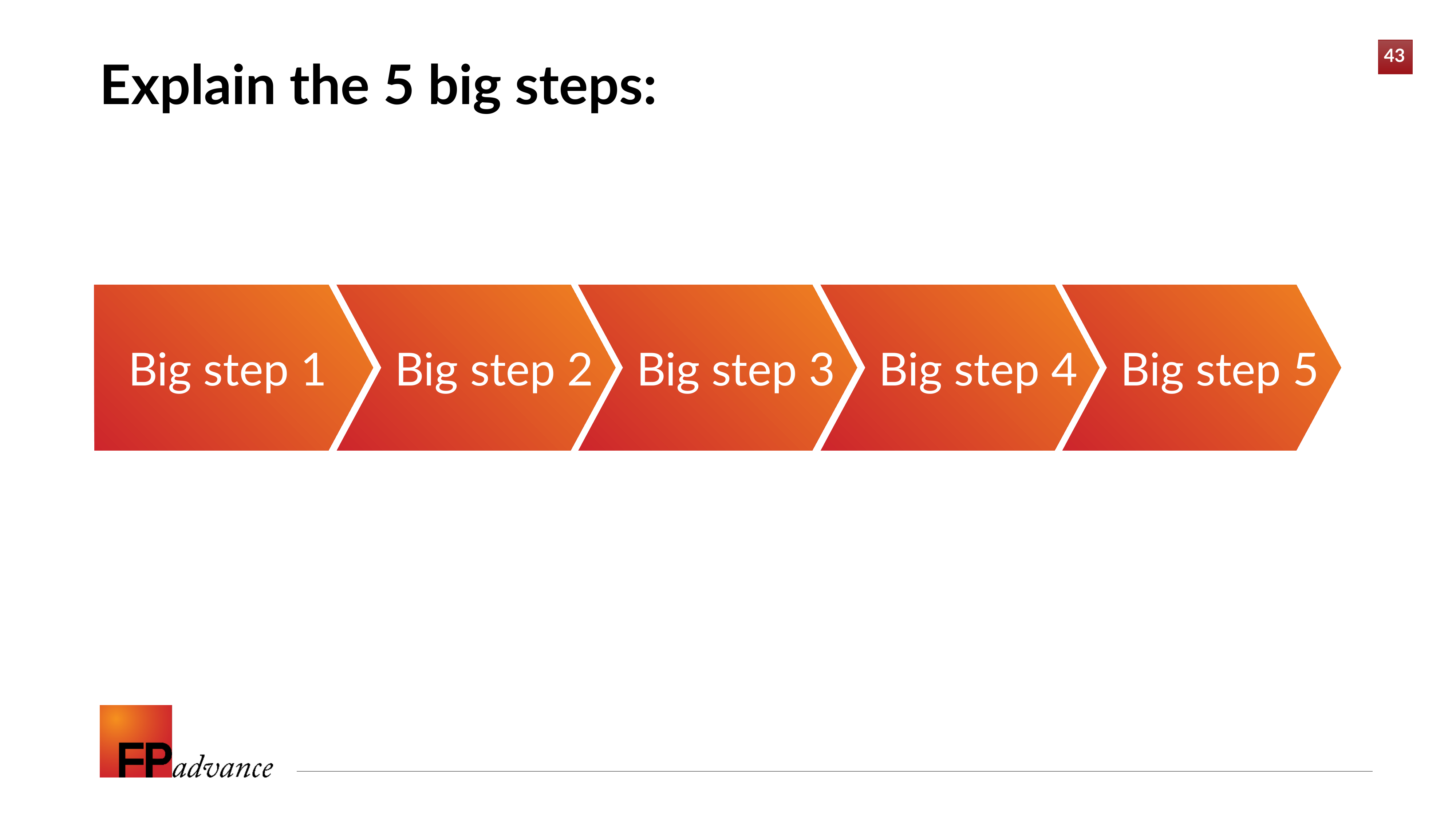

Explain the 5 big steps:

Big step 2

Big step 3

Big step 4

Big step 5
Big step 1